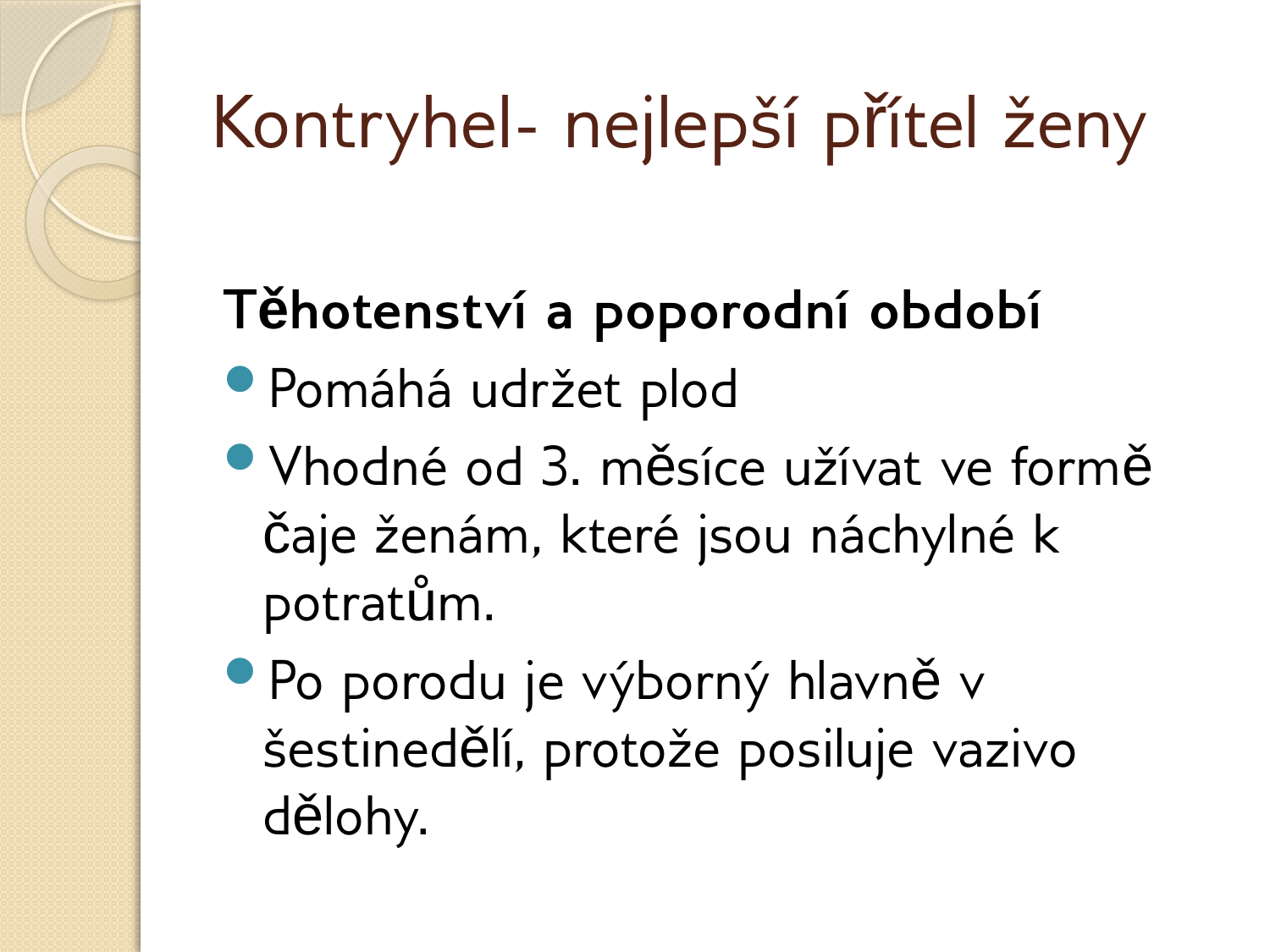

# Kontryhel- nejlepší přítel ženy
Těhotenství a poporodní období
Pomáhá udržet plod
Vhodné od 3. měsíce užívat ve formě čaje ženám, které jsou náchylné k potratům.
Po porodu je výborný hlavně v šestinedělí, protože posiluje vazivo dělohy.